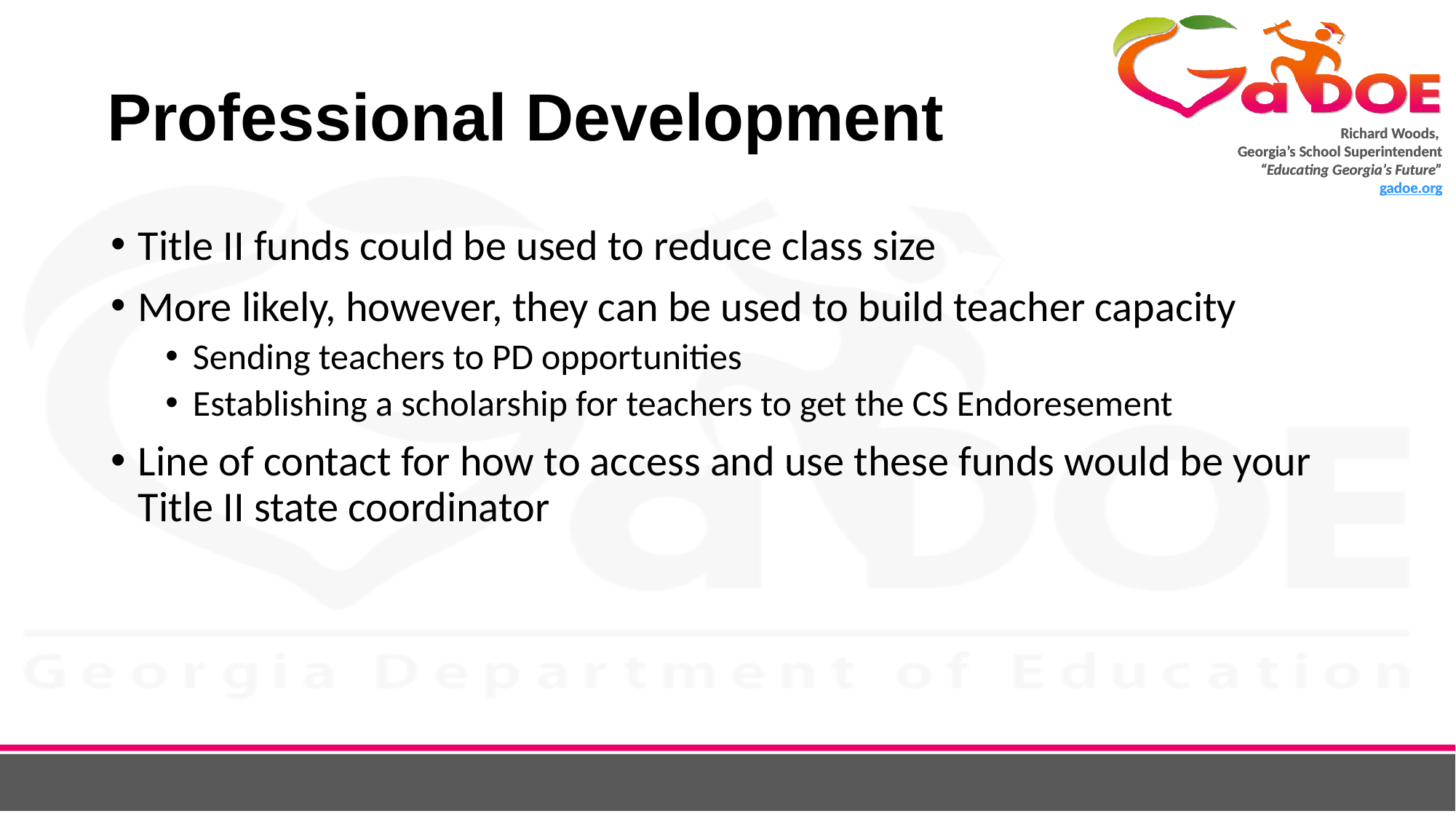

# Professional Development
Title II funds could be used to reduce class size
More likely, however, they can be used to build teacher capacity
Sending teachers to PD opportunities
Establishing a scholarship for teachers to get the CS Endoresement
Line of contact for how to access and use these funds would be your Title II state coordinator